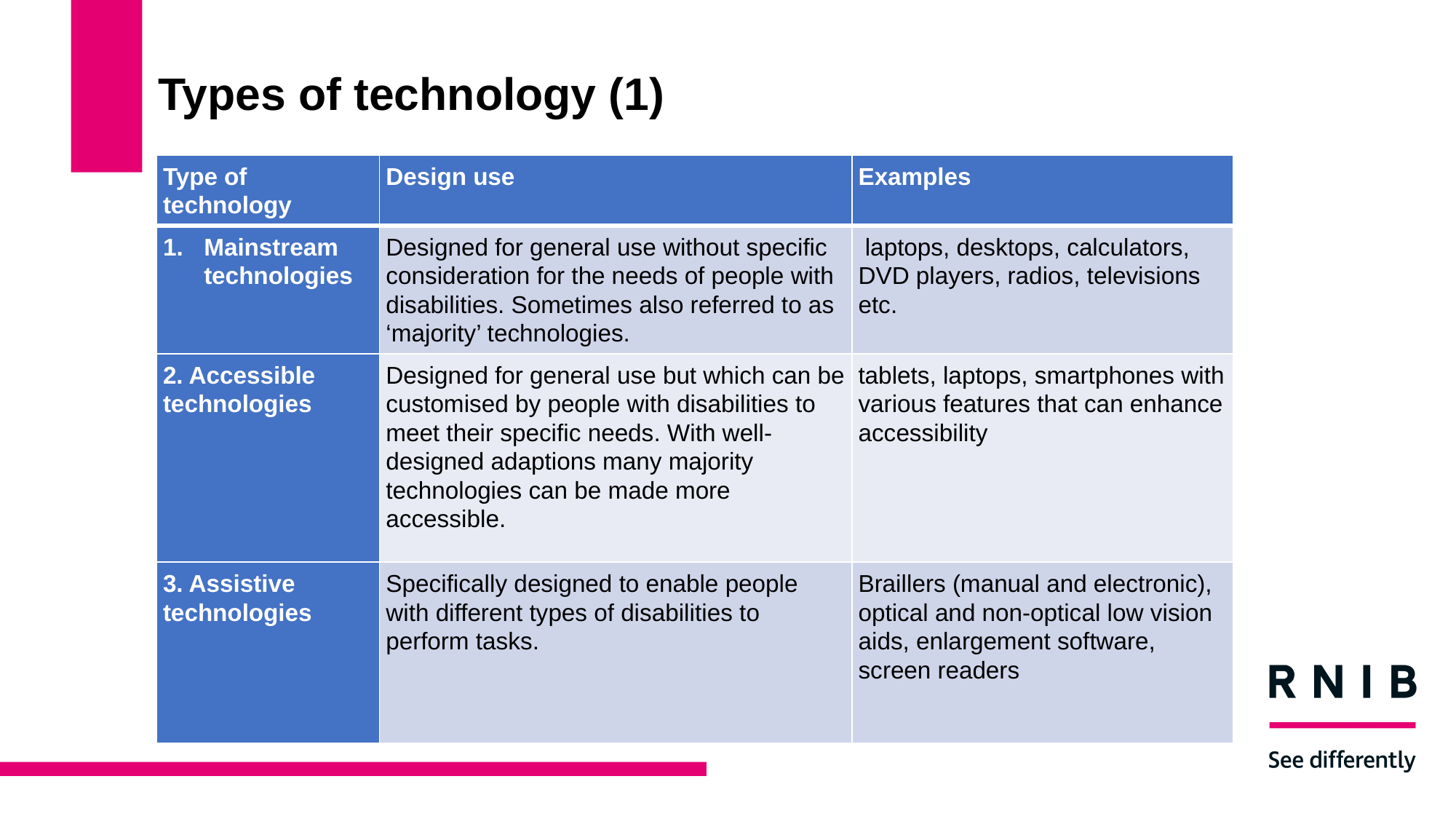

# Types of technology (1)
| Type of technology | Design use | Examples |
| --- | --- | --- |
| Mainstream technologies | Designed for general use without specific consideration for the needs of people with disabilities. Sometimes also referred to as ‘majority’ technologies. | laptops, desktops, calculators, DVD players, radios, televisions etc. |
| 2. Accessible technologies | Designed for general use but which can be customised by people with disabilities to meet their specific needs. With well-designed adaptions many majority technologies can be made more accessible. | tablets, laptops, smartphones with various features that can enhance accessibility |
| 3. Assistive technologies | Specifically designed to enable people with different types of disabilities to perform tasks. | Braillers (manual and electronic), optical and non-optical low vision aids, enlargement software, screen readers |